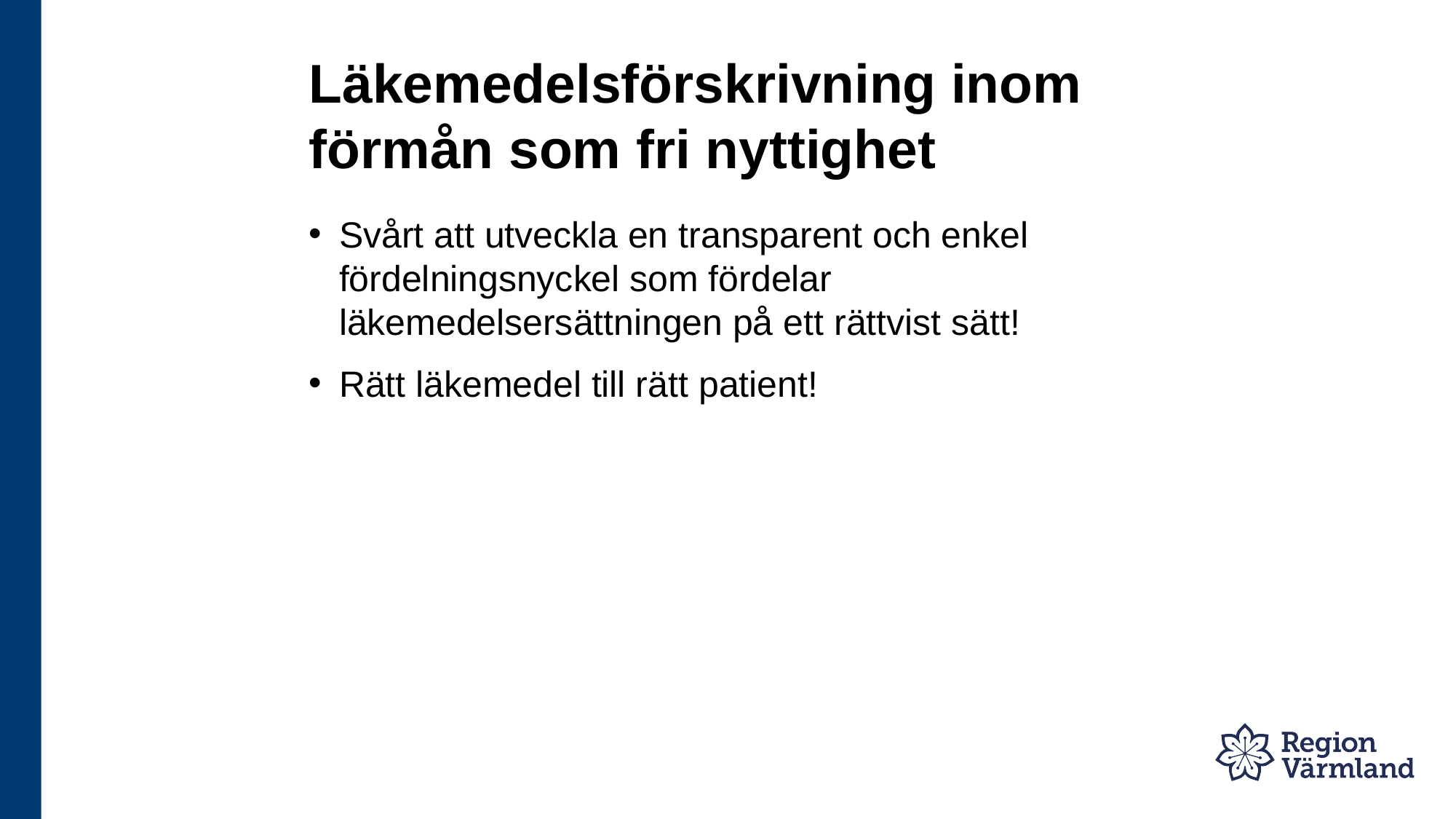

# Läkemedelsförskrivning inom förmån som fri nyttighet
Svårt att utveckla en transparent och enkel fördelningsnyckel som fördelar läkemedelsersättningen på ett rättvist sätt!
Rätt läkemedel till rätt patient!